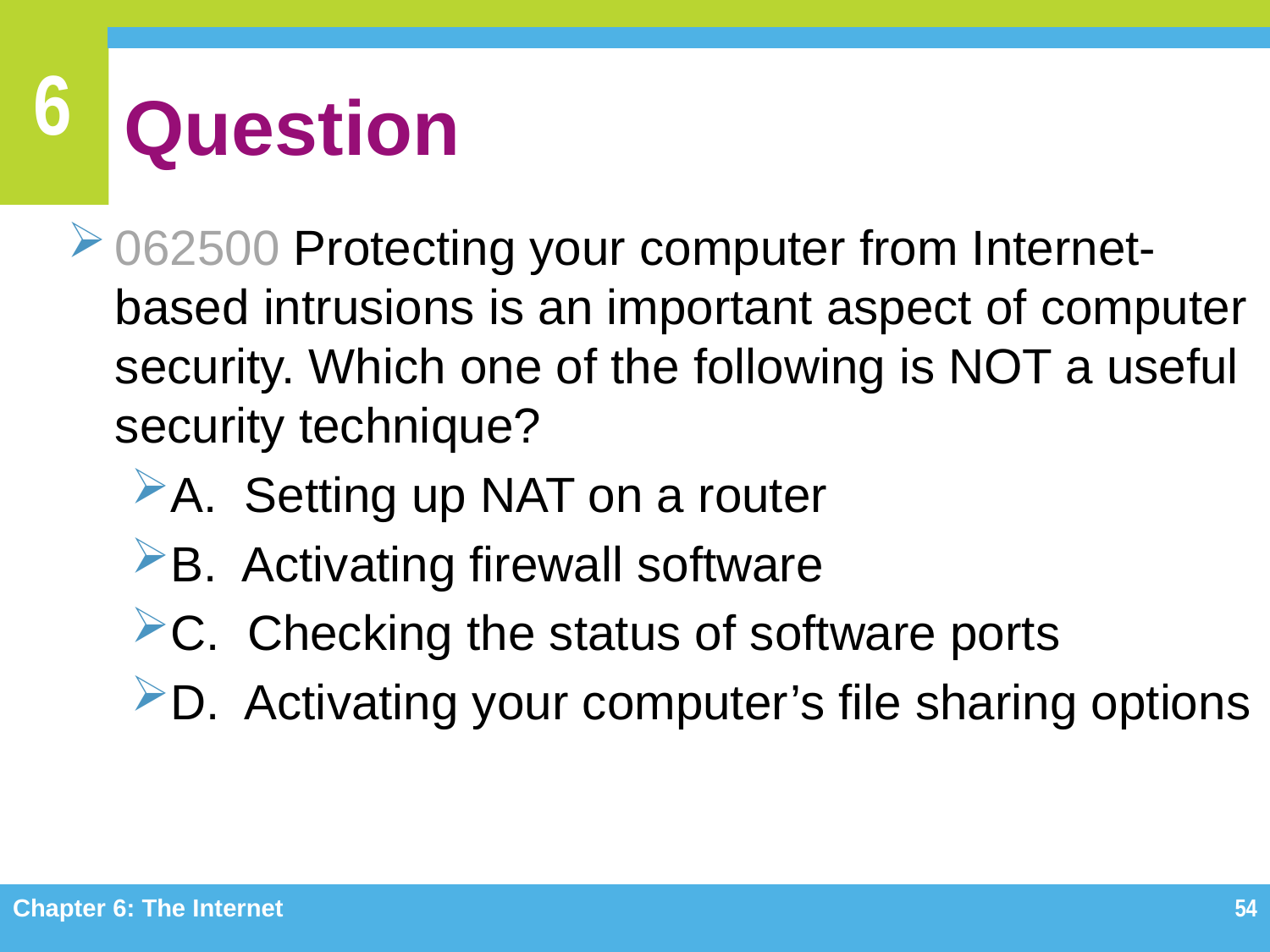

# Question
062500 Protecting your computer from Internet-based intrusions is an important aspect of computer security. Which one of the following is NOT a useful security technique?
A.  Setting up NAT on a router
B.  Activating firewall software
C.  Checking the status of software ports
D.  Activating your computer’s file sharing options
Chapter 6: The Internet
54